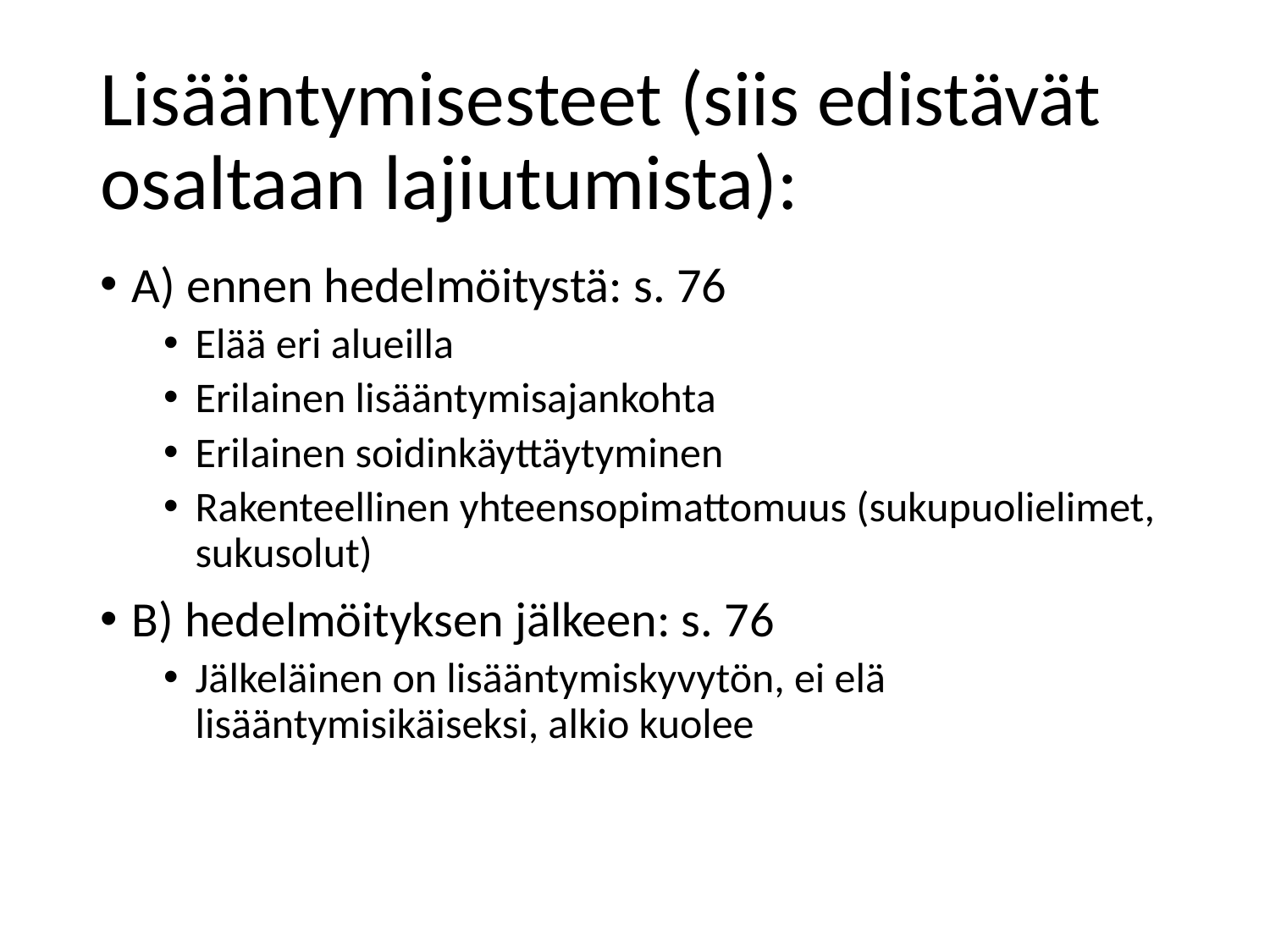

# Lisääntymisesteet (siis edistävät osaltaan lajiutumista):
A) ennen hedelmöitystä: s. 76
Elää eri alueilla
Erilainen lisääntymisajankohta
Erilainen soidinkäyttäytyminen
Rakenteellinen yhteensopimattomuus (sukupuolielimet, sukusolut)
B) hedelmöityksen jälkeen: s. 76
Jälkeläinen on lisääntymiskyvytön, ei elä lisääntymisikäiseksi, alkio kuolee